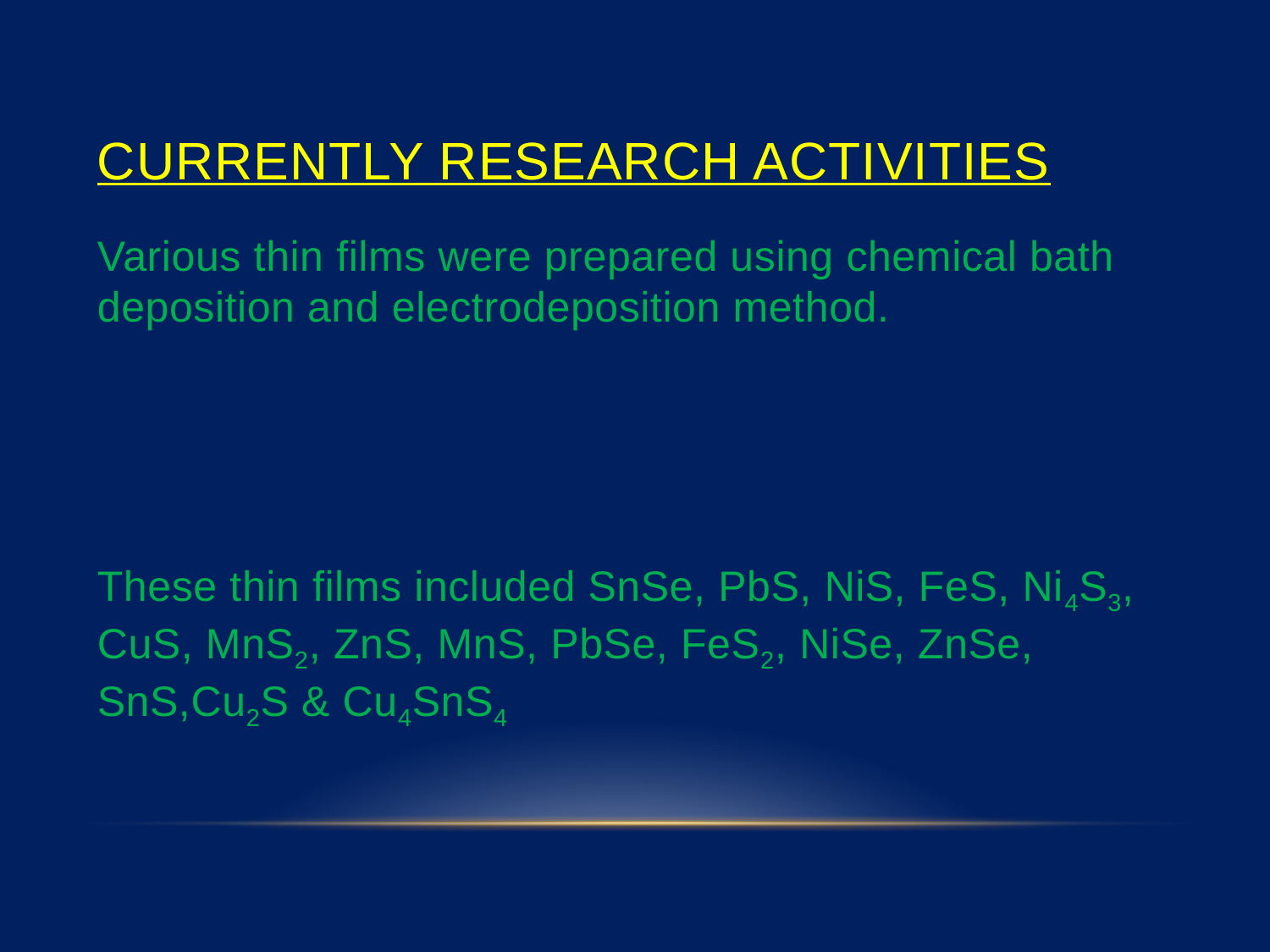

# Currently research activities
Various thin films were prepared using chemical bath deposition and electrodeposition method.

These thin films included SnSe, PbS, NiS, FeS, Ni4S3, CuS, MnS2, ZnS, MnS, PbSe, FeS2, NiSe, ZnSe, SnS,Cu2S & Cu4SnS4